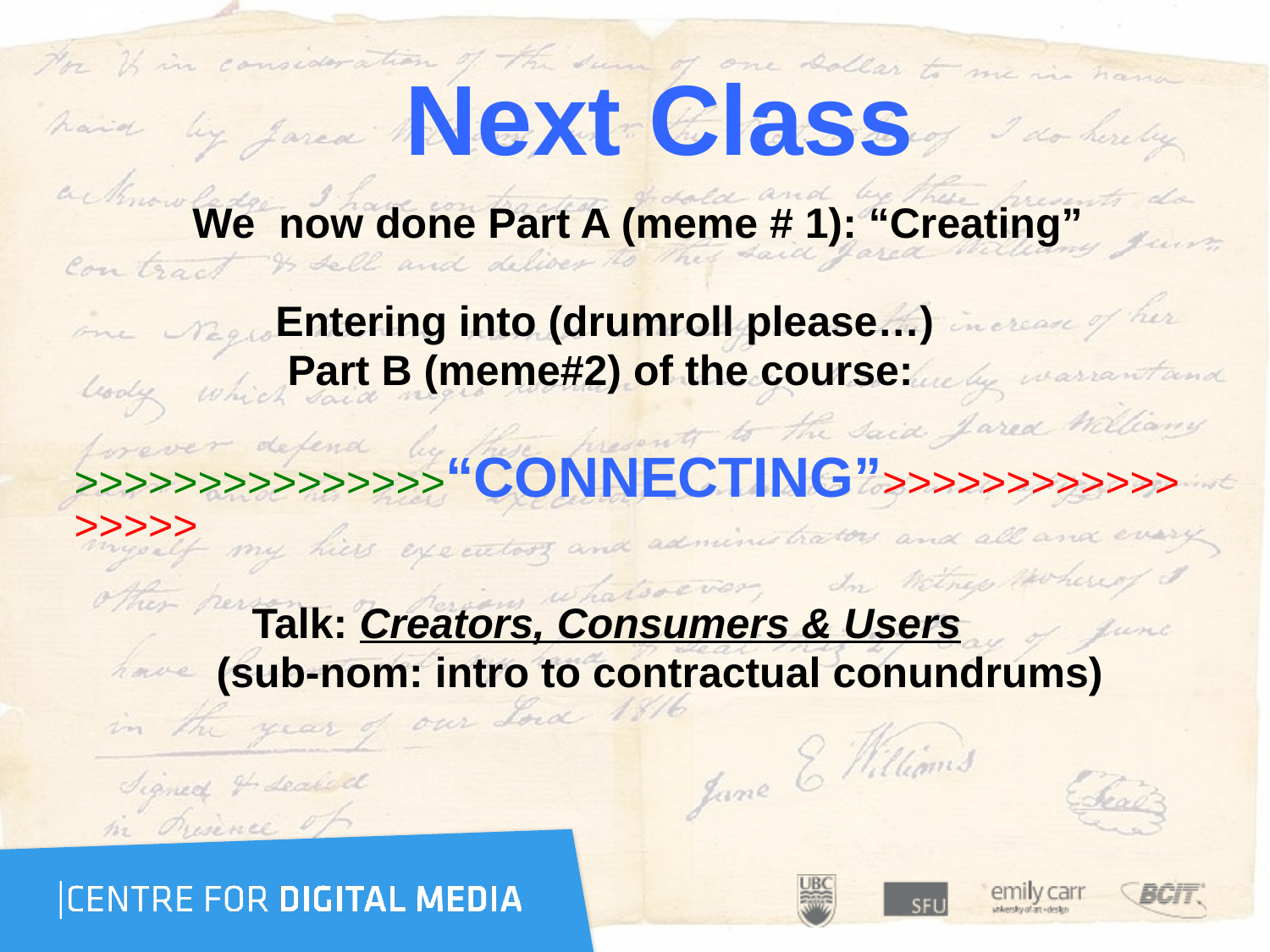

# Next Class
          We  now done Part A (meme # 1): “Creating”

                 Entering into (drumroll please…)
                  Part B (meme#2) of the course:

>>>>>>>>>>>>>>>“CONNECTING”>>>>>>>>>>>>>>>>>

               Talk: Creators, Consumers & Users
            (sub-nom: intro to contractual conundrums)